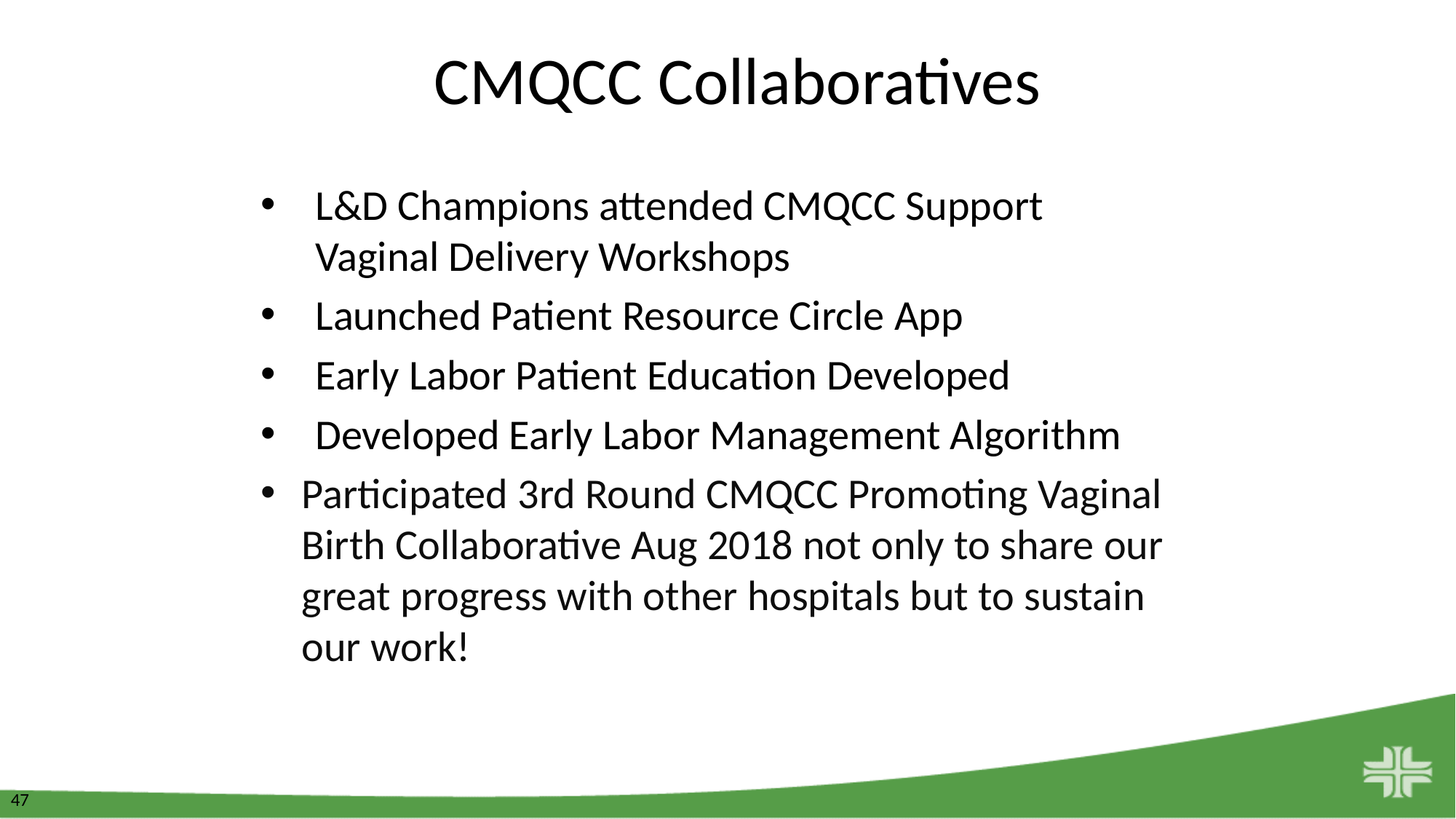

CMQCC Collaboratives

L&D Champions attended CMQCC Support Vaginal Delivery Workshops
Launched Patient Resource Circle App
Early Labor Patient Education Developed
Developed Early Labor Management Algorithm
Participated 3rd Round CMQCC Promoting Vaginal Birth Collaborative Aug 2018 not only to share our great progress with other hospitals but to sustain our work!